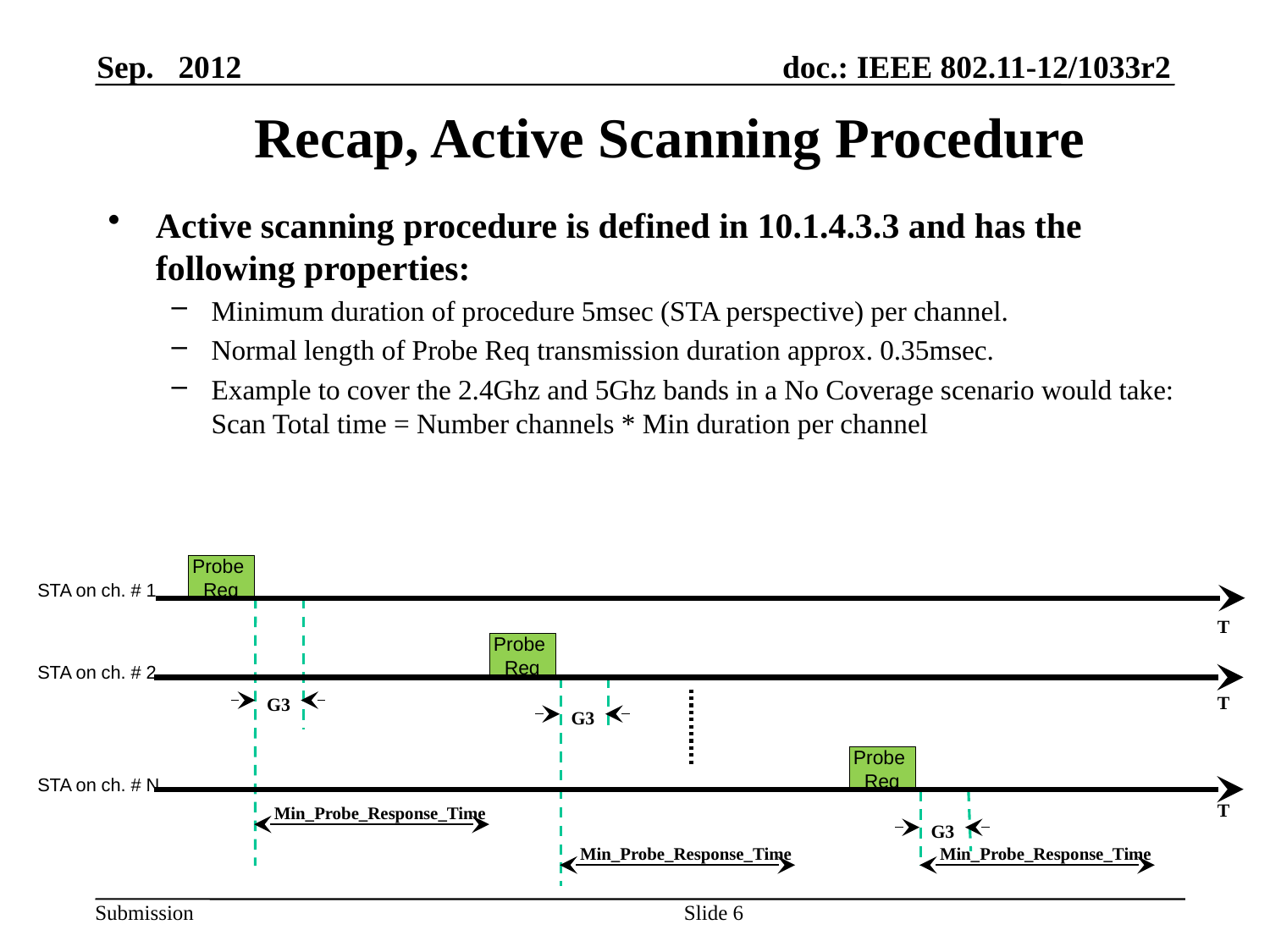

Sep.   2012
# Recap, Active Scanning Procedure
Active scanning procedure is defined in 10.1.4.3.3 and has the following properties:
Minimum duration of procedure 5msec (STA perspective) per channel.
Normal length of Probe Req transmission duration approx. 0.35msec.
Example to cover the 2.4Ghz and 5Ghz bands in a No Coverage scenario would take: Scan Total time = Number channels * Min duration per channel
Probe
Req
STA on ch. # 1
T
Probe
Req

STA on ch. # 2
T
G3
G3
Probe
Req
STA on ch. # N
T
Min_Probe_Response_Time
G3
Min_Probe_Response_Time
Min_Probe_Response_Time
Slide 6